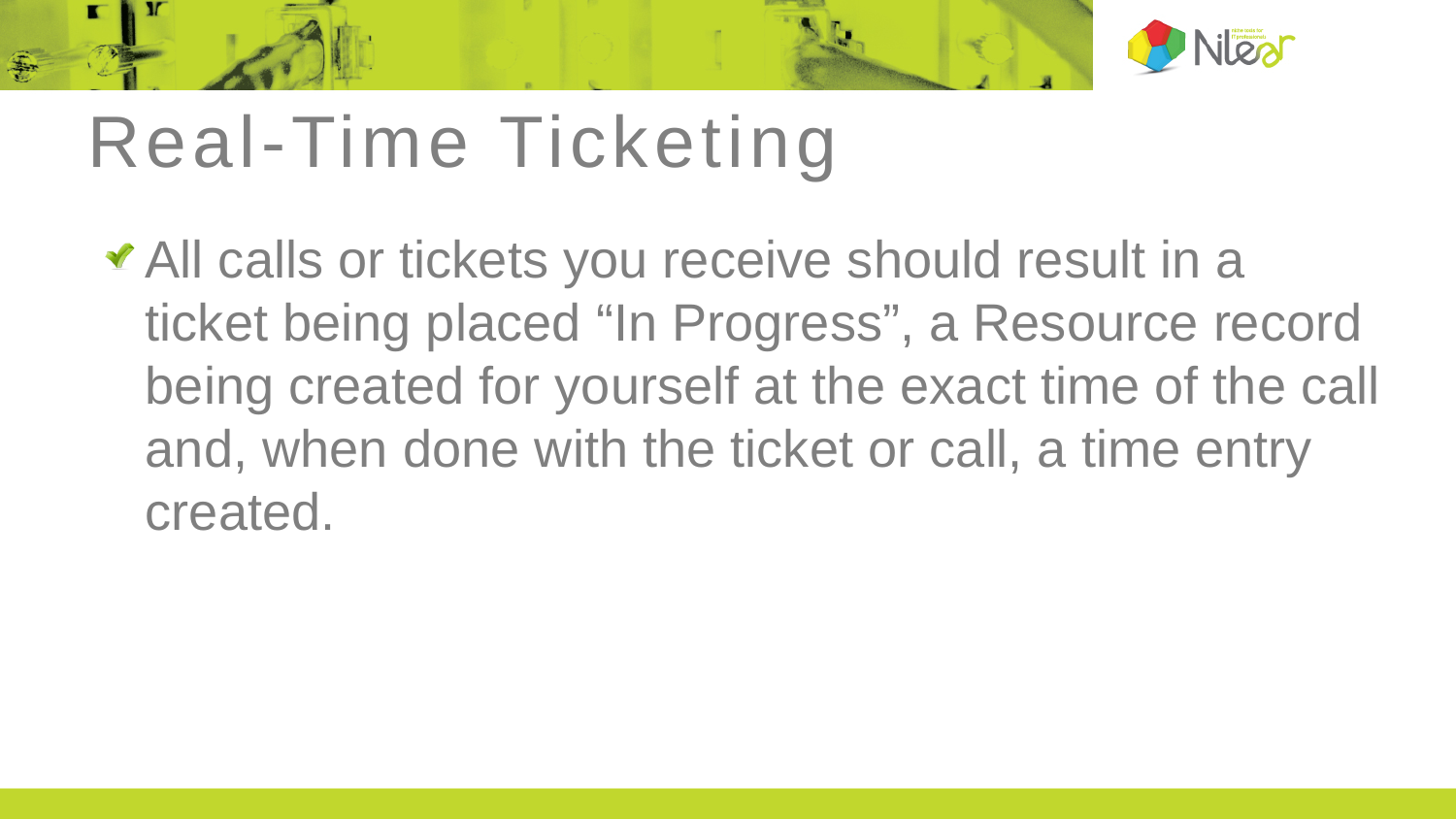

# Real-Time Ticketing
All calls or tickets you receive should result in a ticket being placed “In Progress”, a Resource record being created for yourself at the exact time of the call and, when done with the ticket or call, a time entry created.